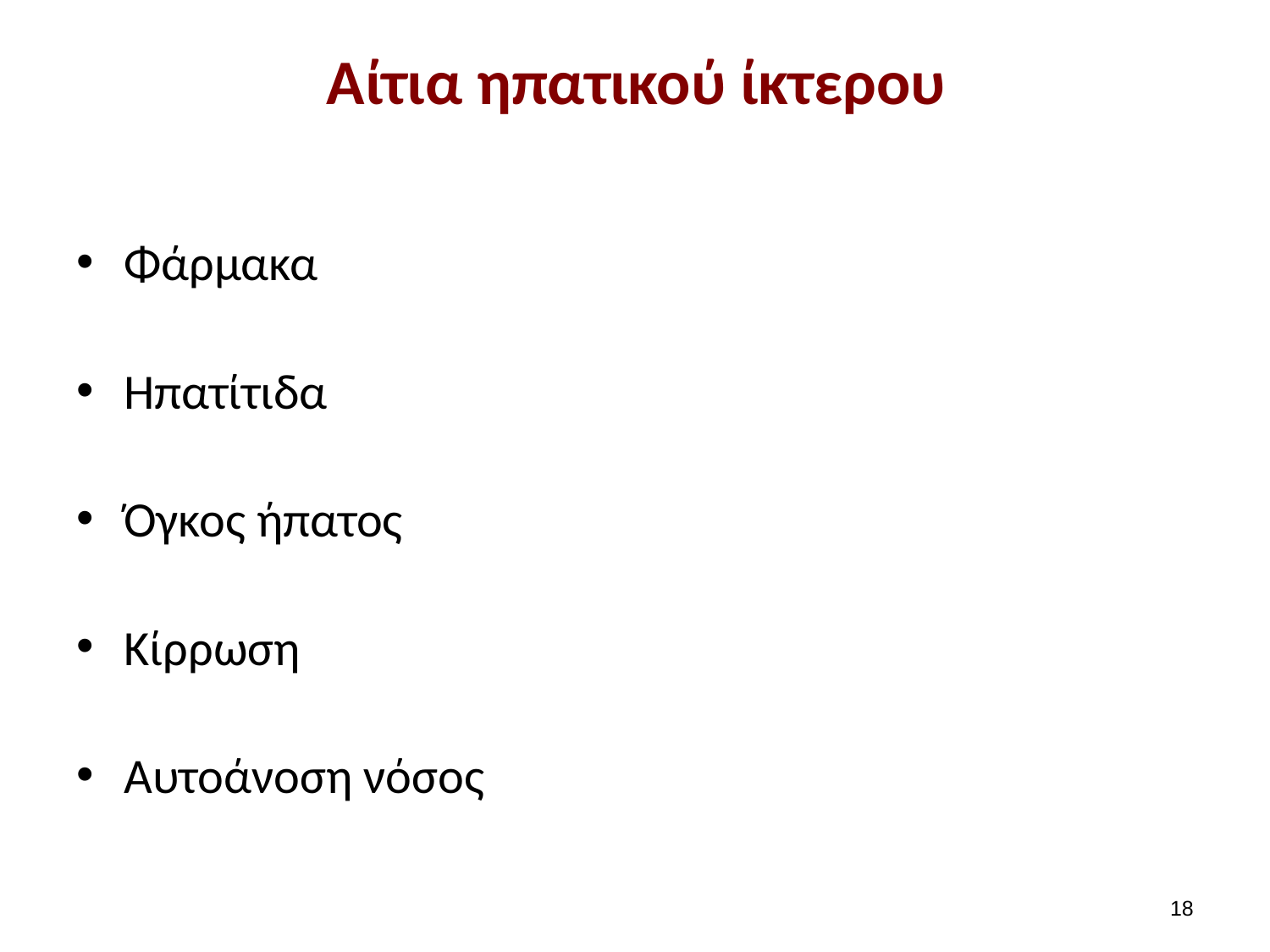

# Αίτια ηπατικού ίκτερου
Φάρμακα
Ηπατίτιδα
Όγκος ήπατος
Κίρρωση
Αυτοάνοση νόσος

18